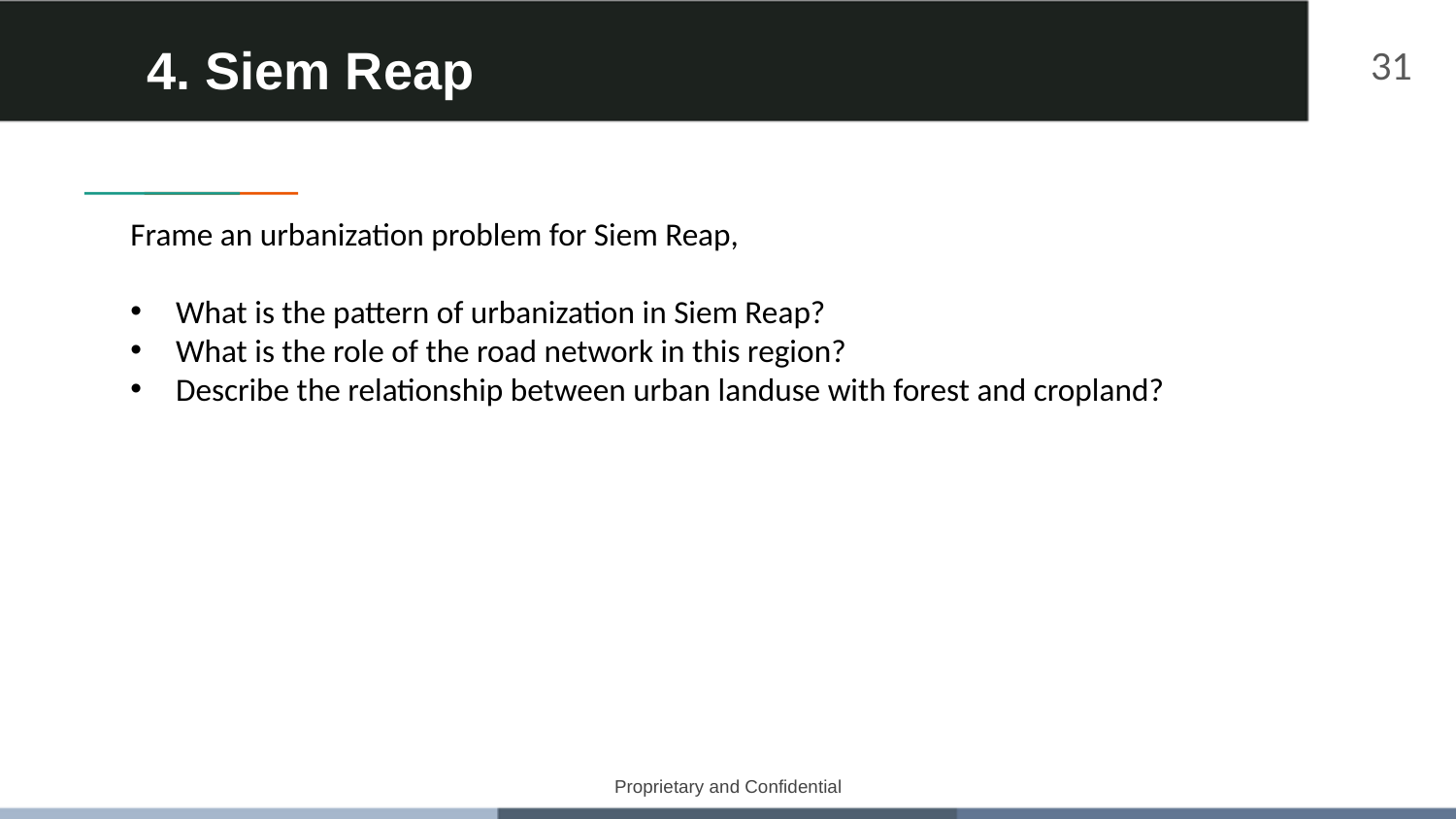

# 4. Siem Reap
31
Frame an urbanization problem for Siem Reap,

What is the pattern of urbanization in Siem Reap?
What is the role of the road network in this region?
Describe the relationship between urban landuse with forest and cropland?

Proprietary and Confidential